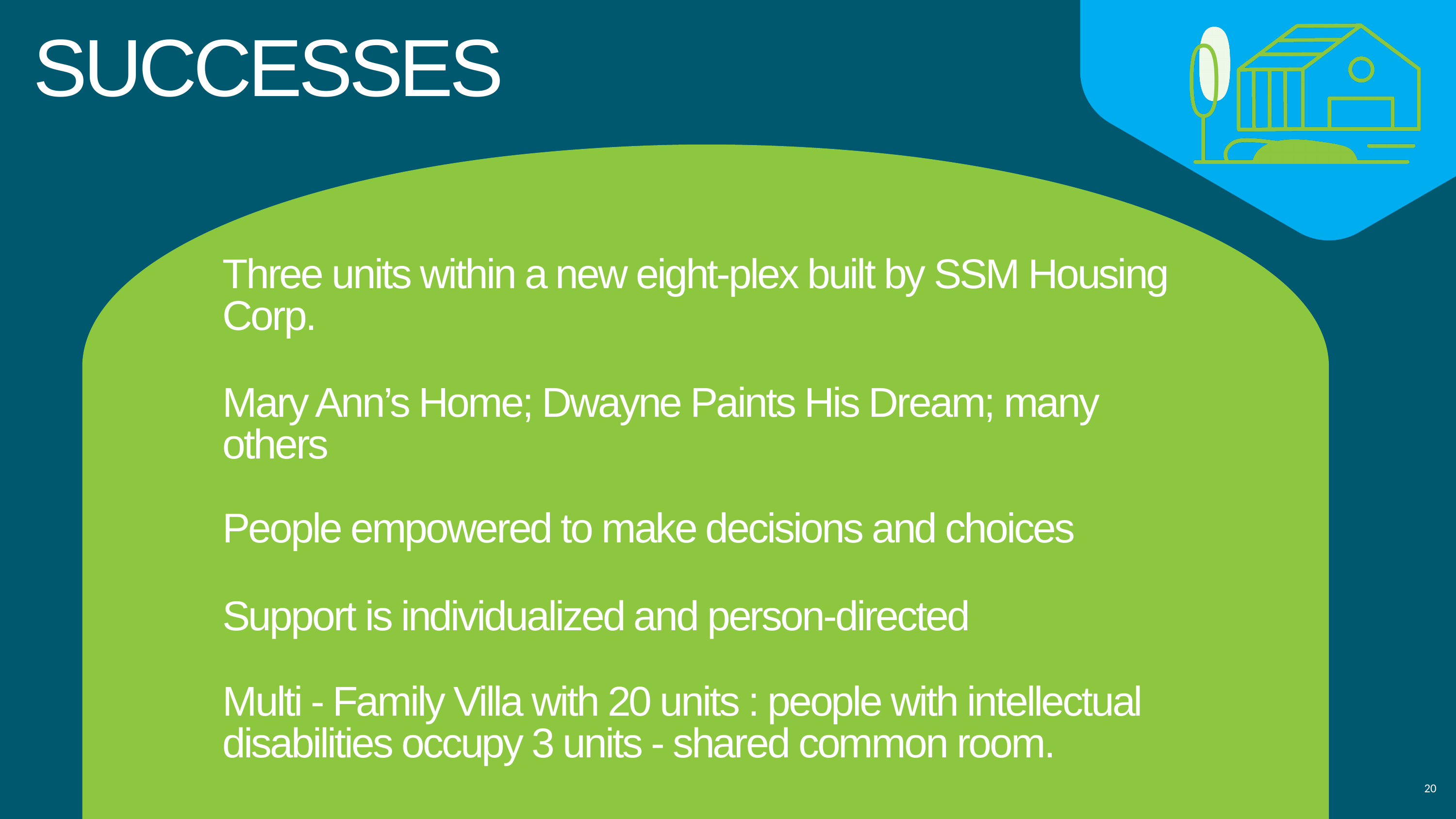

SUCCESSES

Three units within a new eight-plex built by SSM Housing Corp.

Mary Ann’s Home; Dwayne Paints His Dream; many others

People empowered to make decisions and choices

Support is individualized and person-directed

Multi - Family Villa with 20 units : people with intellectual disabilities occupy 3 units - shared common room.
20